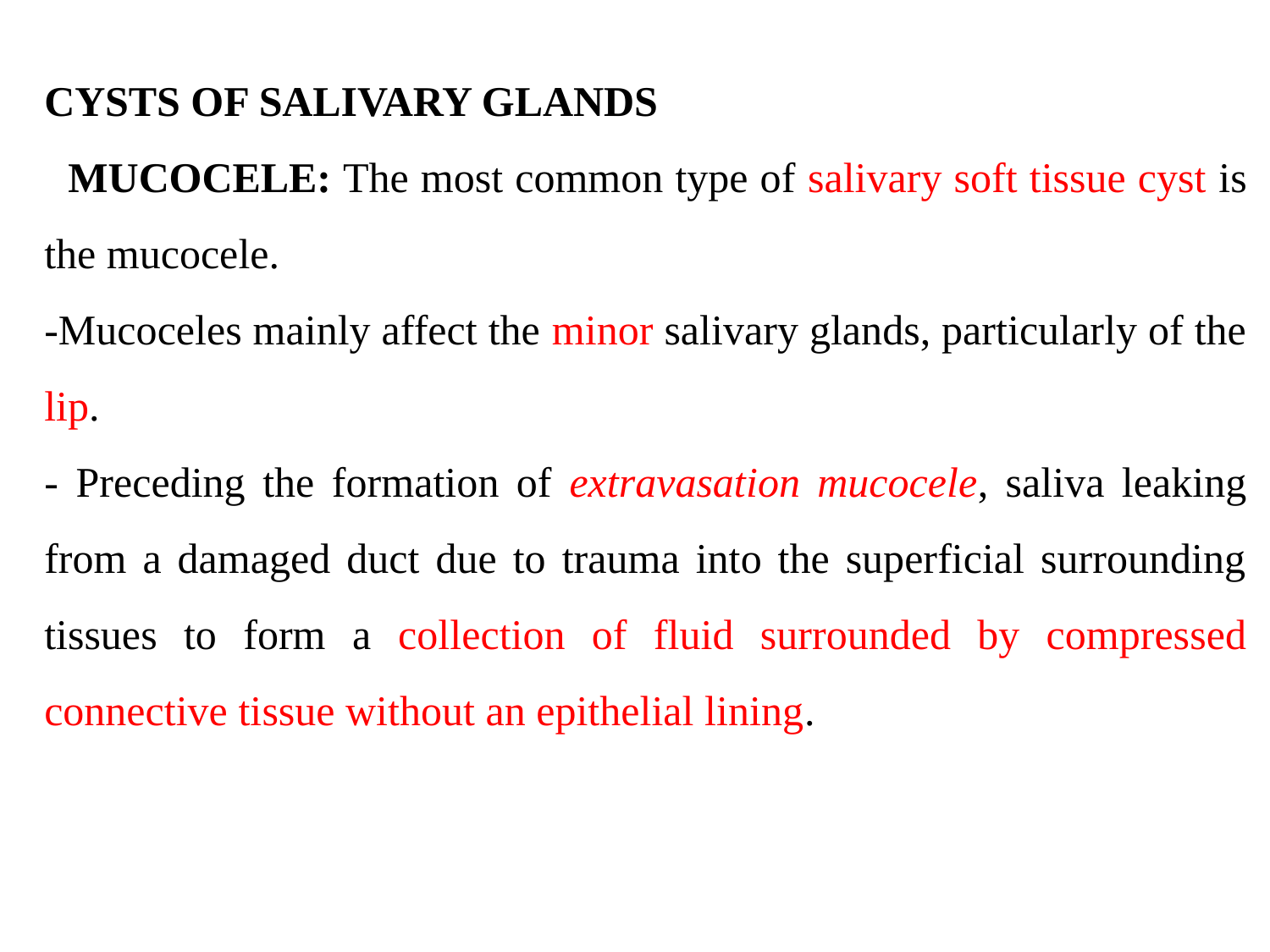

CYSTS OF SALIVARY GLANDS
  MUCOCELE: The most common type of salivary soft tissue cyst is the mucocele.
-Mucoceles mainly affect the minor salivary glands, particularly of the lip.
- Preceding the formation of extravasation mucocele, saliva leaking from a damaged duct due to trauma into the superficial surrounding tissues to form a collection of fluid surrounded by compressed connective tissue without an epithelial lining.